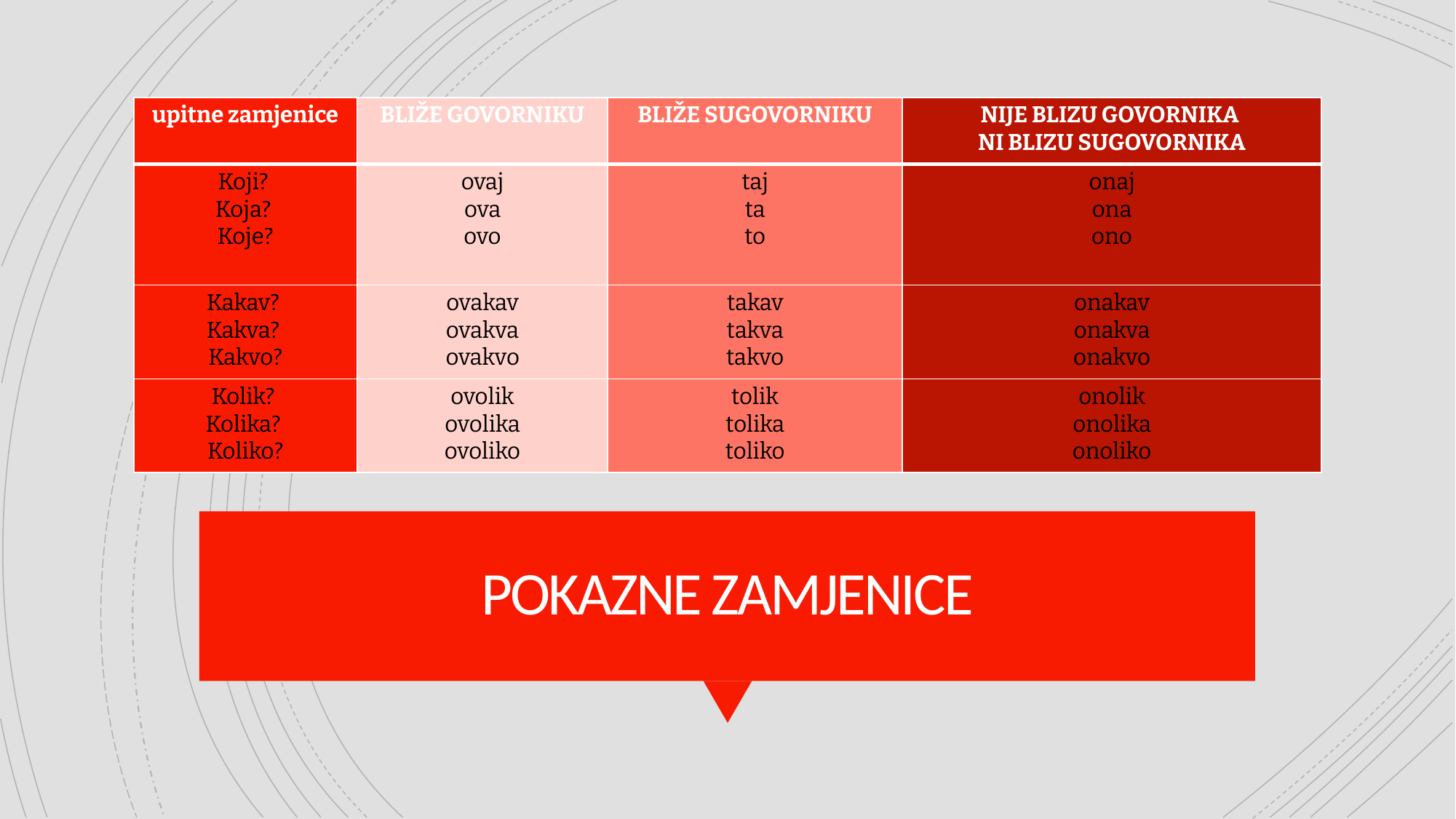

| upitne zamjenice | BLIŽE GOVORNIKU | BLIŽE SUGOVORNIKU | NIJE BLIZU GOVORNIKA NI BLIZU SUGOVORNIKA |
| --- | --- | --- | --- |
| Koji? Koja? Koje? | ovaj ova ovo | taj ta to | onaj ona ono |
| Kakav? Kakva? Kakvo? | ovakav ovakva ovakvo | takav takva takvo | onakav onakva onakvo |
| Kolik? Kolika? Koliko? | ovolik ovolika ovoliko | tolik tolika toliko | onolik onolika onoliko |

# POKAZNE ZAMJENICE